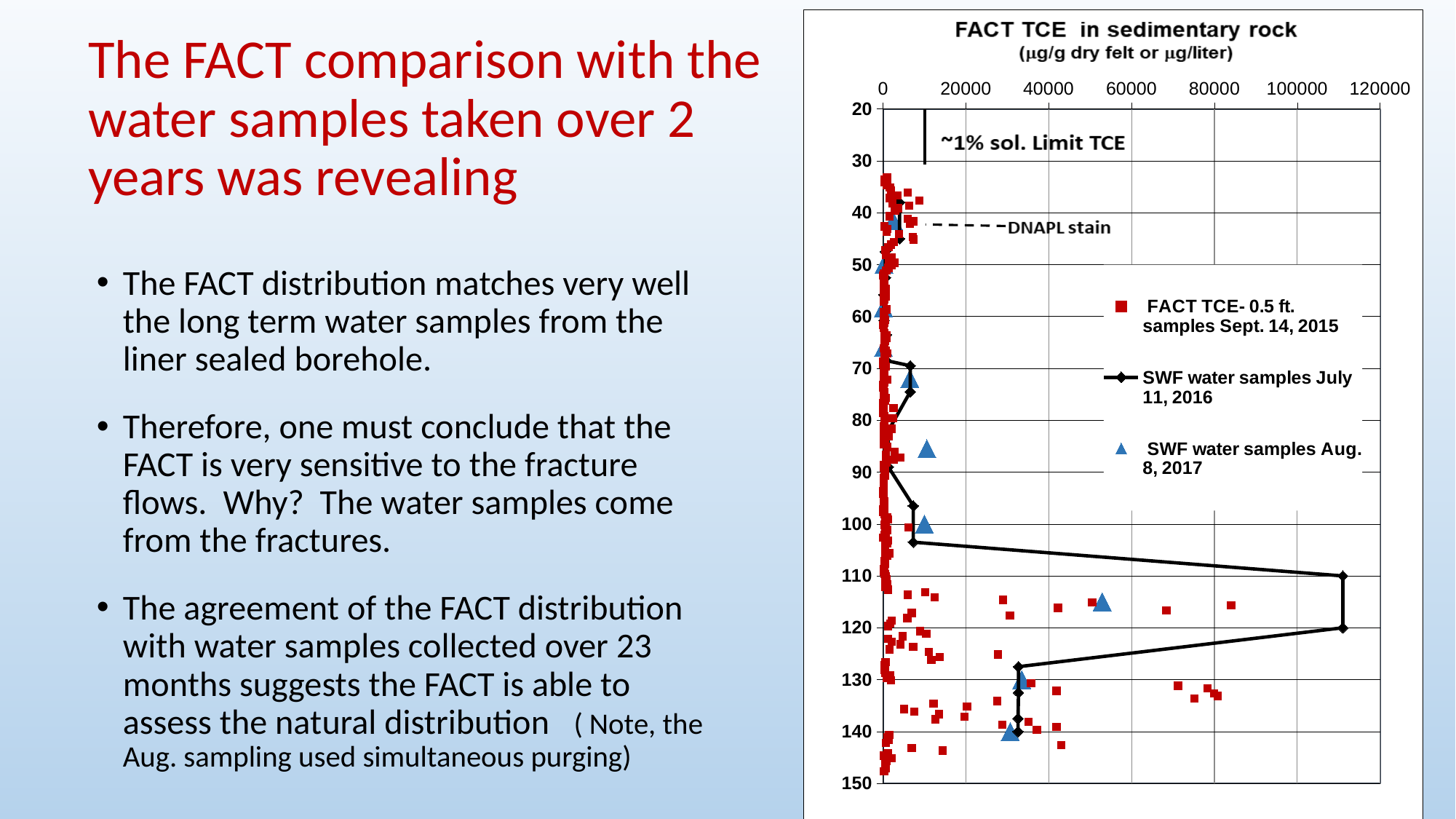

### Chart

| Category |  |  |  |
|---|---|---|---|
# The FACT comparison with the water samples taken over 2 years was revealing
The FACT distribution matches very well the long term water samples from the liner sealed borehole.
Therefore, one must conclude that the FACT is very sensitive to the fracture flows.  Why?  The water samples come from the fractures.
The agreement of the FACT distribution with water samples collected over 23 months suggests the FACT is able to assess the natural distribution   ( Note, the Aug. sampling used simultaneous purging)